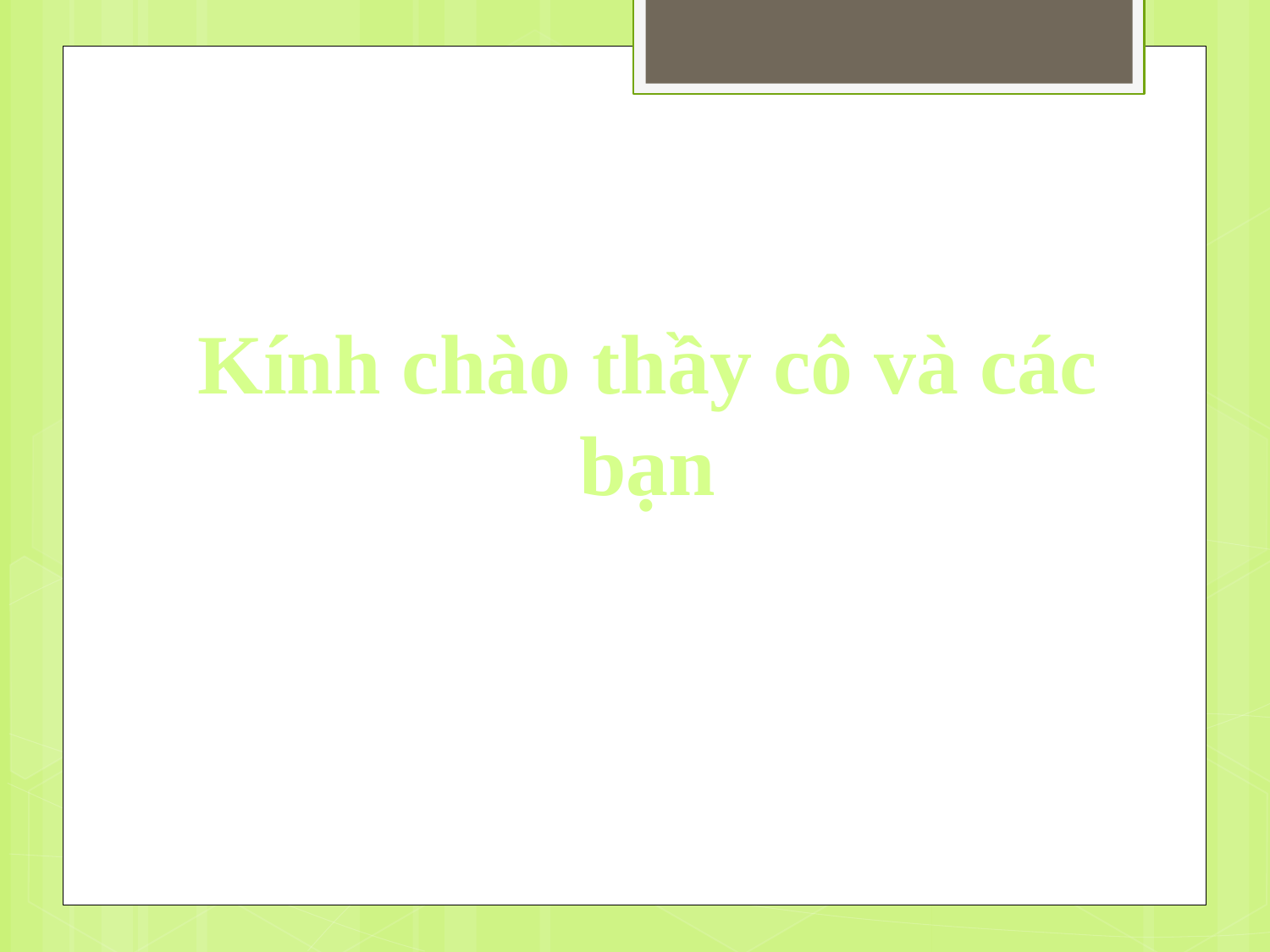

Kính chào thầy cô và các bạn